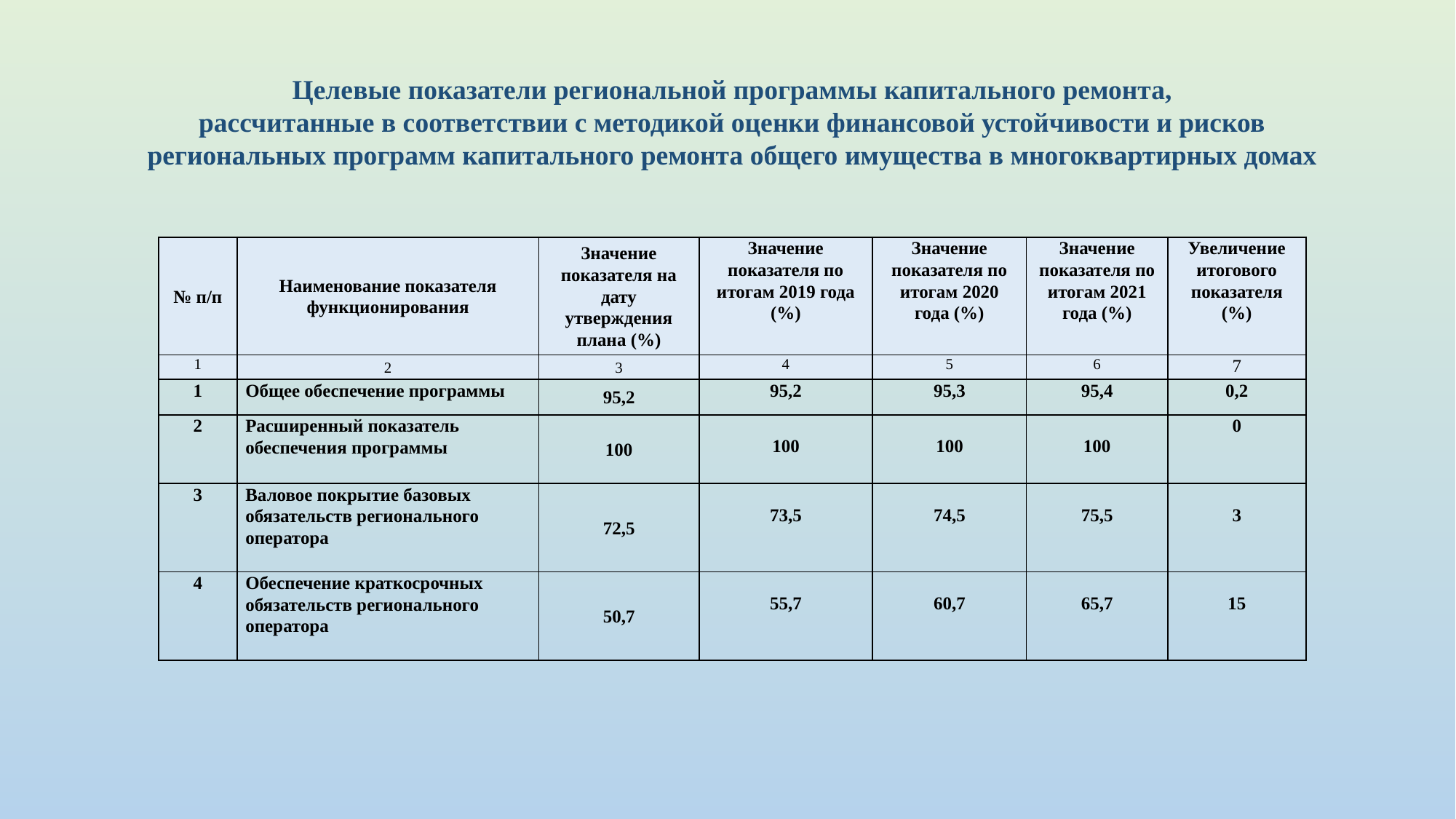

Целевые показатели региональной программы капитального ремонта,
рассчитанные в соответствии с методикой оценки финансовой устойчивости и рисков региональных программ капитального ремонта общего имущества в многоквартирных домах
| № п/п | Наименование показателя функционирования | Значение показателя на дату утверждения плана (%) | Значение показателя по итогам 2019 года (%) | Значение показателя по итогам 2020 года (%) | Значение показателя по итогам 2021 года (%) | Увеличение итогового показателя (%) |
| --- | --- | --- | --- | --- | --- | --- |
| 1 | 2 | 3 | 4 | 5 | 6 | 7 |
| 1 | Общее обеспечение программы | 95,2 | 95,2 | 95,3 | 95,4 | 0,2 |
| 2 | Расширенный показатель обеспечения программы | 100 | 100 | 100 | 100 | 0 |
| 3 | Валовое покрытие базовых обязательств регионального оператора | 72,5 | 73,5 | 74,5 | 75,5 | 3 |
| 4 | Обеспечение краткосрочных обязательств регионального оператора | 50,7 | 55,7 | 60,7 | 65,7 | 15 |